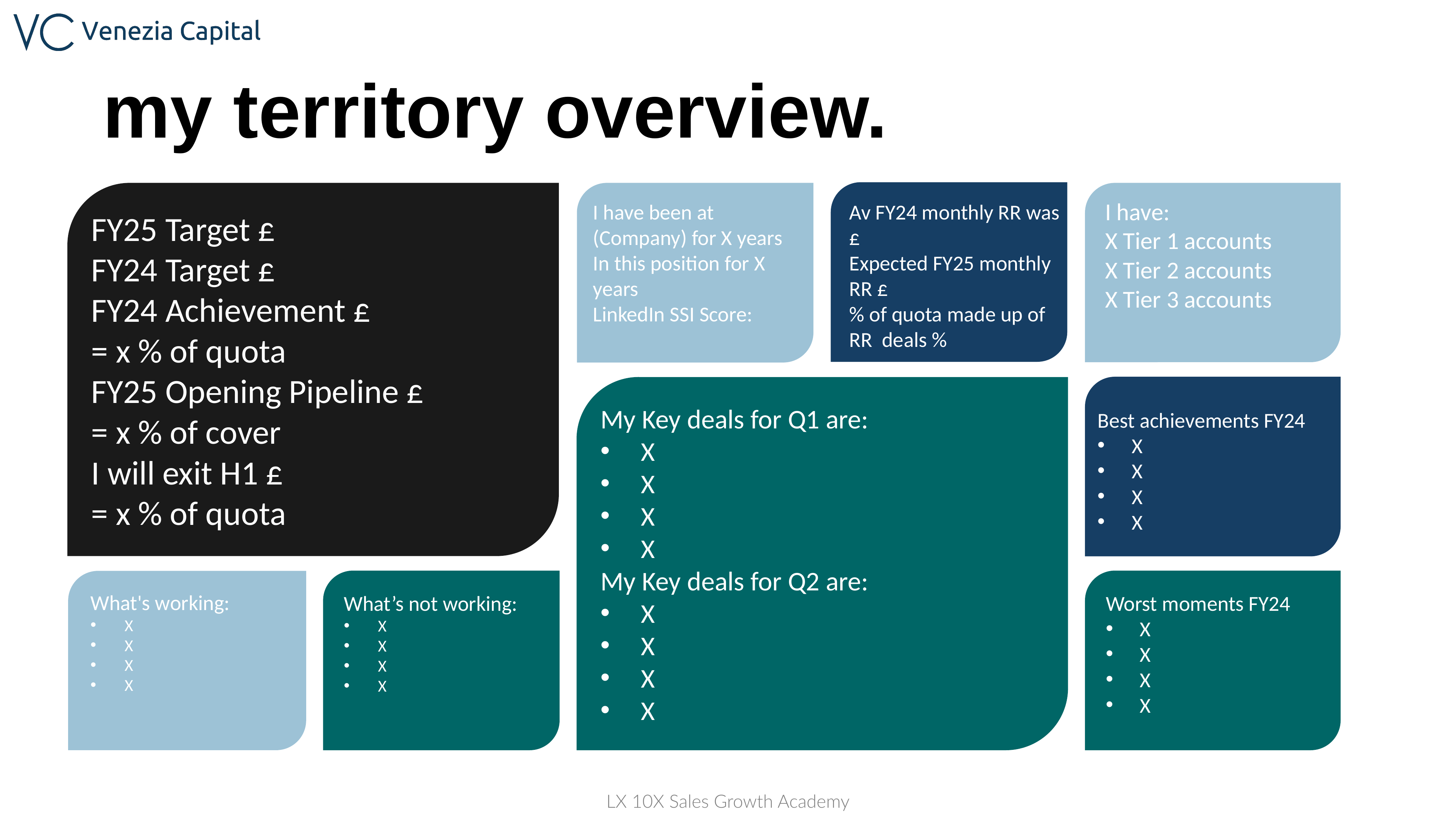

my territory overview.

FY25 Target £
FY24 Target £
FY24 Achievement £
= x % of quota
FY25 Opening Pipeline £
= x % of cover
I will exit H1 £
= x % of quota

I have:
X Tier 1 accounts
X Tier 2 accounts
X Tier 3 accounts

I have been at (Company) for X years
In this position for X years
LinkedIn SSI Score:
Av FY24 monthly RR was £
Expected FY25 monthly RR £
% of quota made up of RR  deals %

My Key deals for Q1 are:
X
X
X
X
My Key deals for Q2 are:
X
X
X
X
Best achievements FY24
X
X
X
X

What's working:
X
X
X
X
What’s not working:
X
X
X
X
Worst moments FY24
X
X
X
X